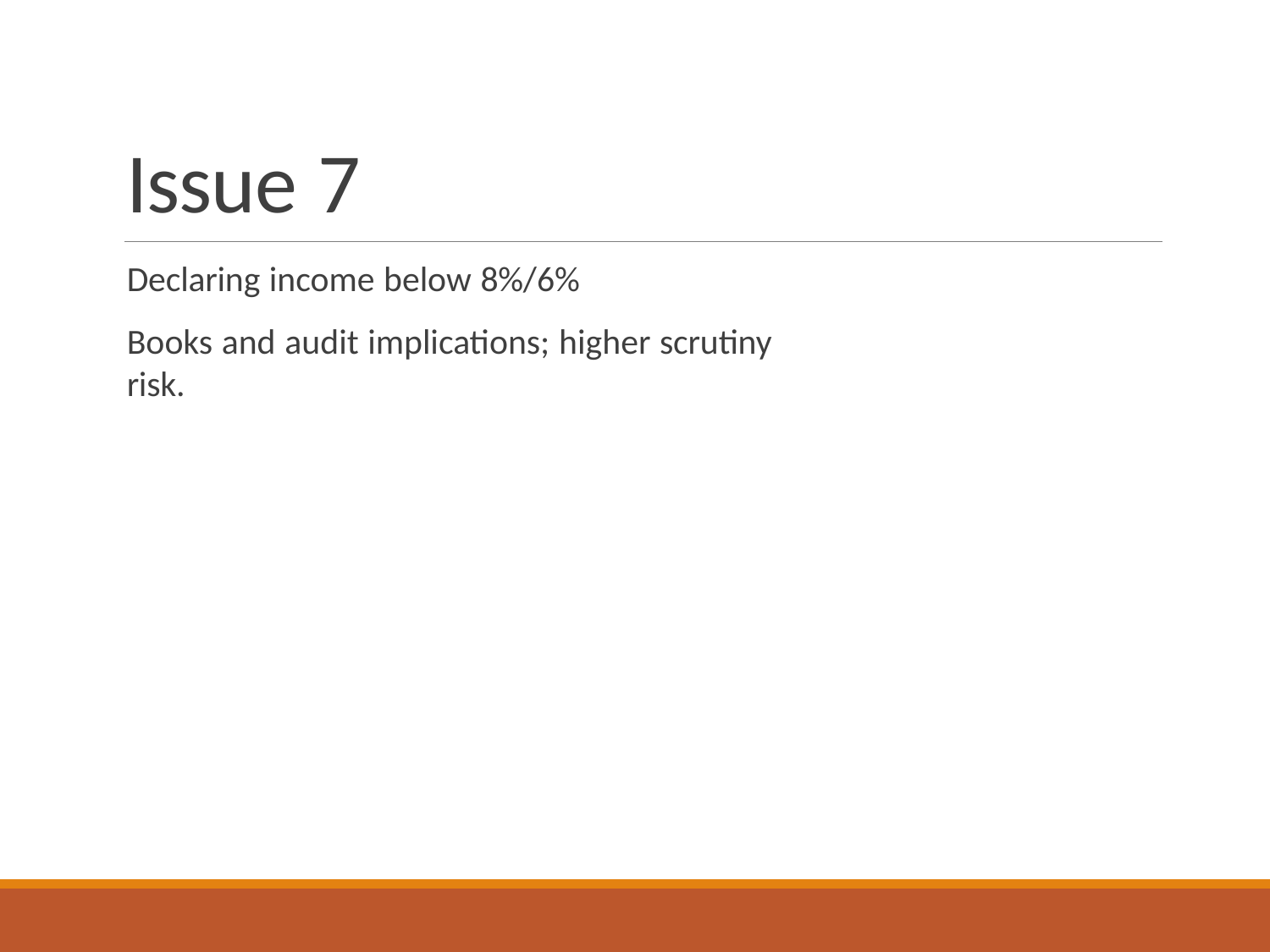

# Issue 7
Declaring income below 8%/6%
Books and audit implications; higher scrutiny risk.